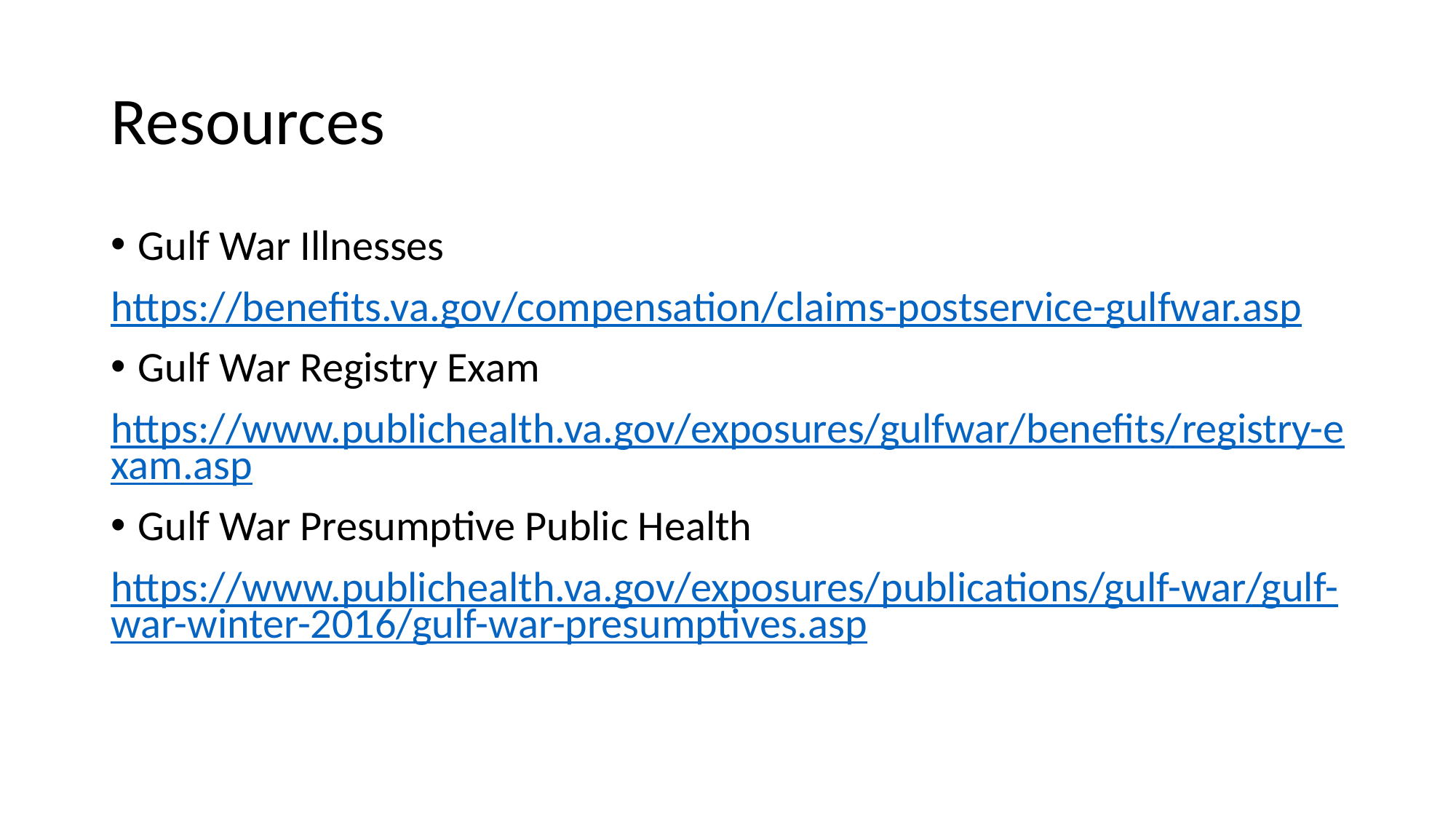

# Resources
Gulf War Illnesses
https://benefits.va.gov/compensation/claims-postservice-gulfwar.asp
Gulf War Registry Exam
https://www.publichealth.va.gov/exposures/gulfwar/benefits/registry-exam.asp
Gulf War Presumptive Public Health
https://www.publichealth.va.gov/exposures/publications/gulf-war/gulf-war-winter-2016/gulf-war-presumptives.asp